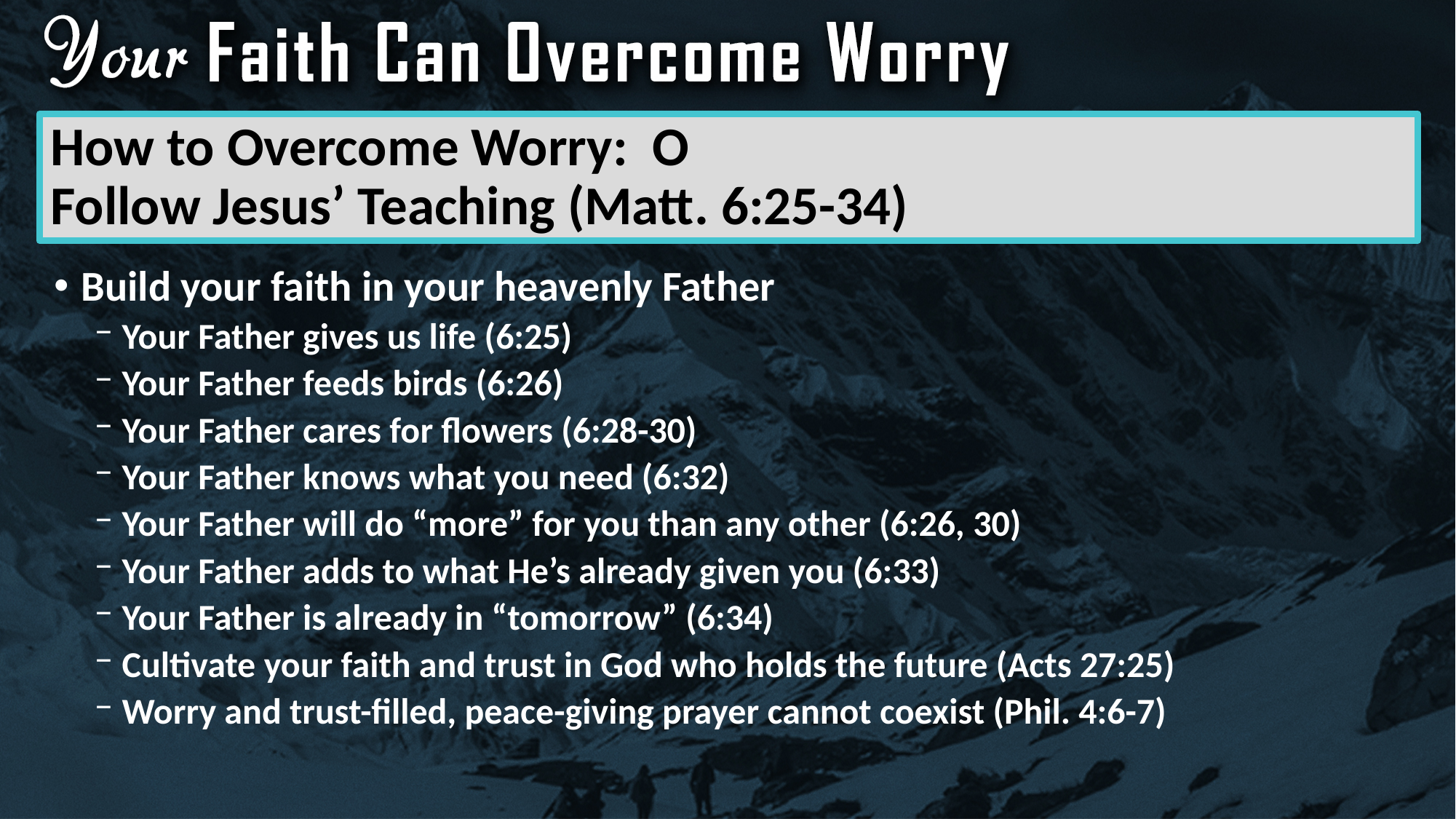

# How to Overcome Worry:  O Follow Jesus’ Teaching (Matt. 6:25-34)
Build your faith in your heavenly Father
Your Father gives us life (6:25)
Your Father feeds birds (6:26)
Your Father cares for flowers (6:28-30)
Your Father knows what you need (6:32)
Your Father will do “more” for you than any other (6:26, 30)
Your Father adds to what He’s already given you (6:33)
Your Father is already in “tomorrow” (6:34)
Cultivate your faith and trust in God who holds the future (Acts 27:25)
Worry and trust-filled, peace-giving prayer cannot coexist (Phil. 4:6-7)